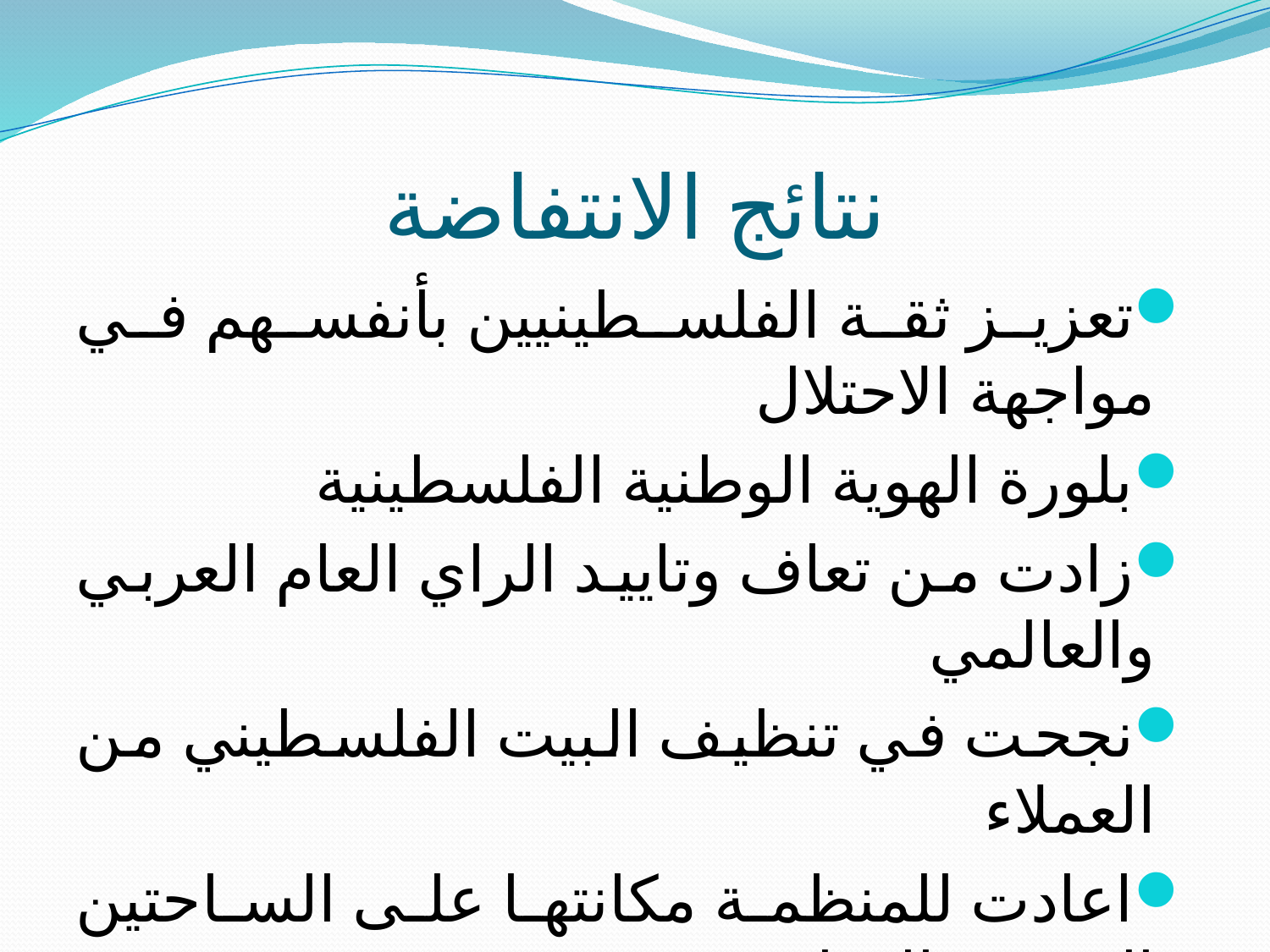

# نتائج الانتفاضة
تعزيز ثقة الفلسطينيين بأنفسهم في مواجهة الاحتلال
بلورة الهوية الوطنية الفلسطينية
زادت من تعاف وتاييد الراي العام العربي والعالمي
نجحت في تنظيف البيت الفلسطيني من العملاء
اعادت للمنظمة مكانتها على الساحتين العربية والدولية
اعادت الاولوية الدولية للقضية الفلسطينية